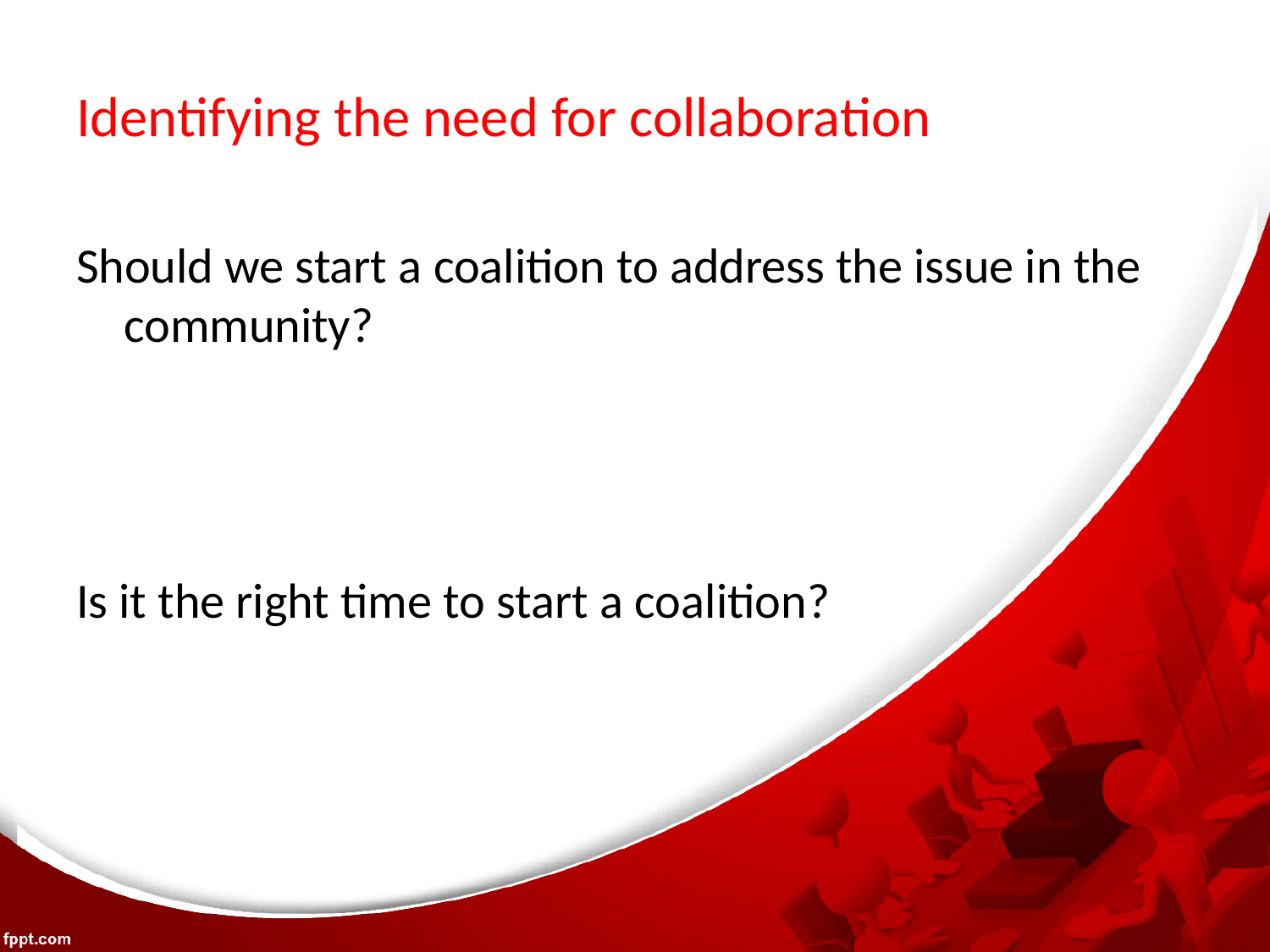

# Identifying the need for collaboration

Should we start a coalition to address the issue in the community?

Is it the right time to start a coalition?